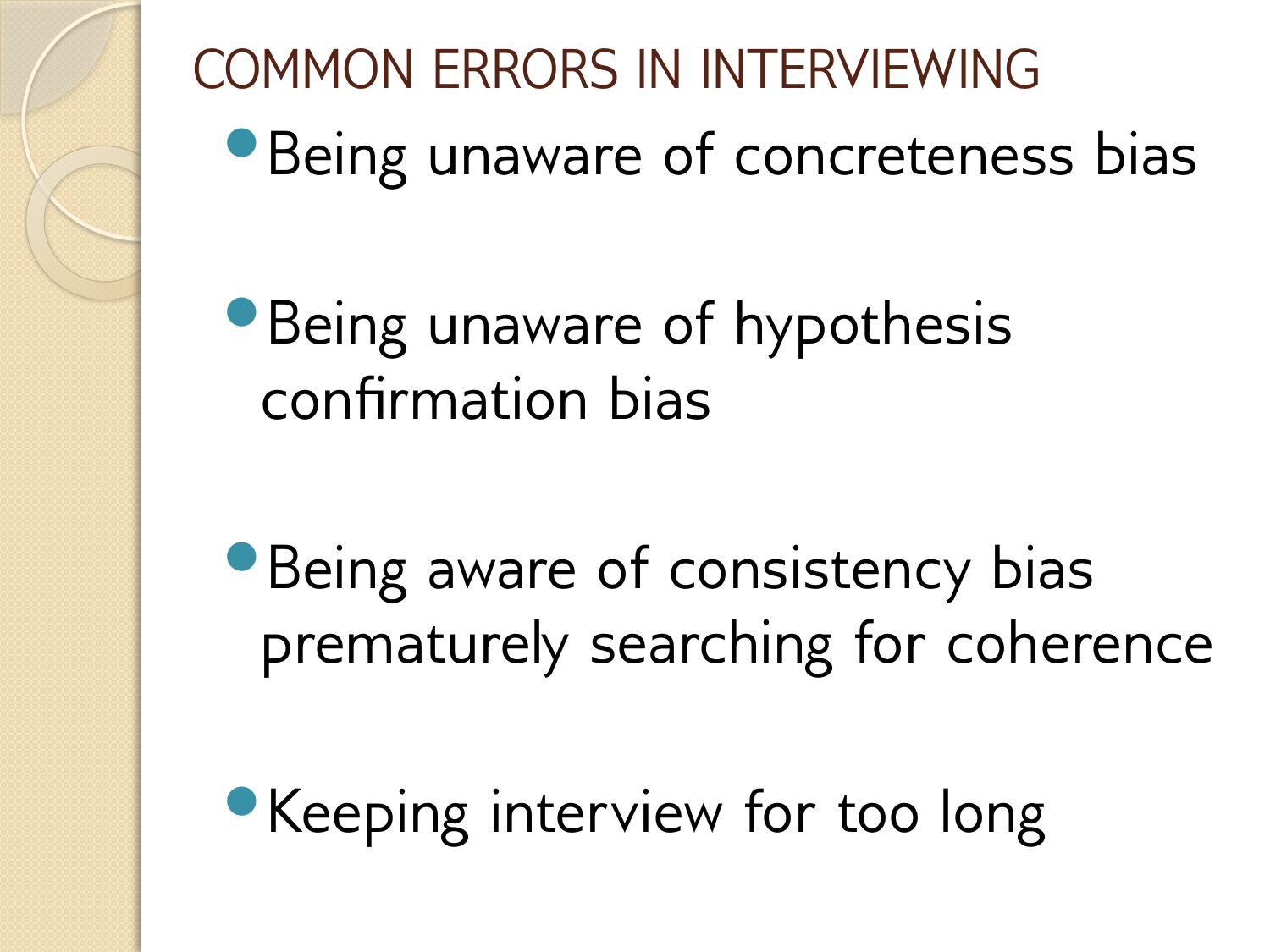

# COMMON ERRORS IN INTERVIEWING
Being unaware of concreteness bias

Being unaware of hypothesis confirmation bias

Being aware of consistency bias prematurely searching for coherence

Keeping interview for too long